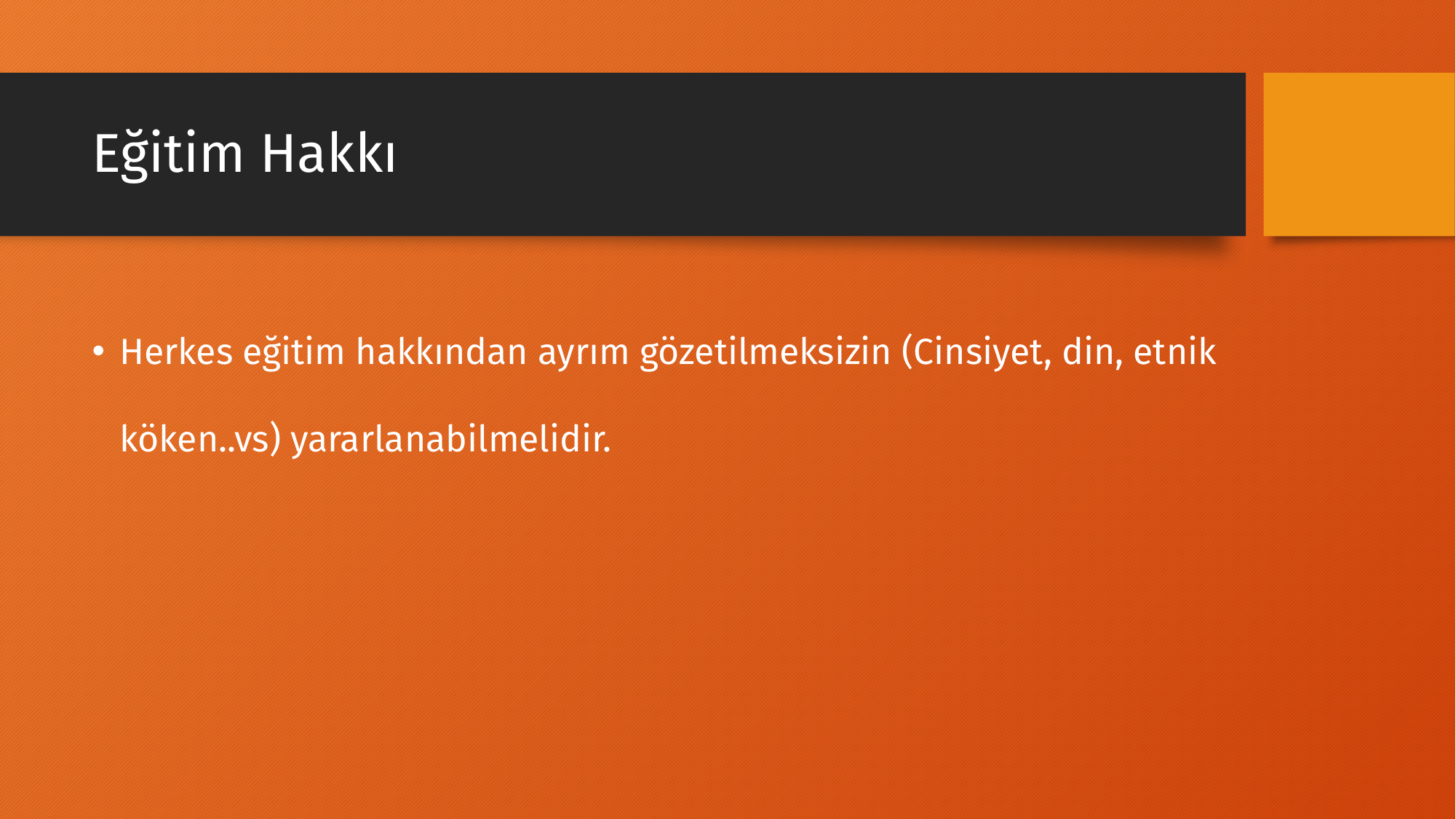

# Eğitim Hakkı
Herkes eğitim hakkından ayrım gözetilmeksizin (Cinsiyet, din, etnik köken..vs) yararlanabilmelidir.